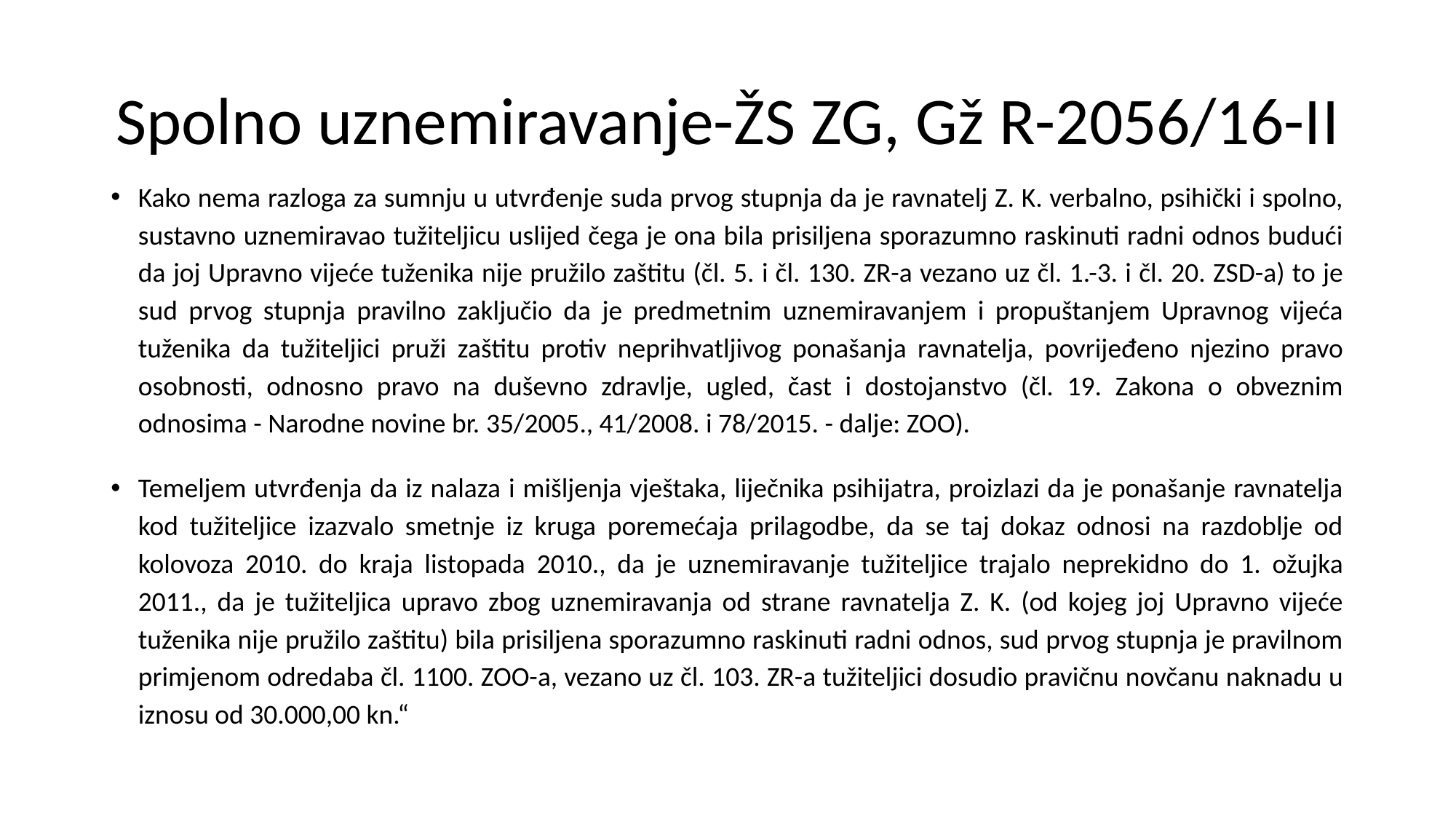

# Spolno uznemiravanje-ŽS ZG, Gž R-2056/16-II
Kako nema razloga za sumnju u utvrđenje suda prvog stupnja da je ravnatelj Z. K. verbalno, psihički i spolno, sustavno uznemiravao tužiteljicu uslijed čega je ona bila prisiljena sporazumno raskinuti radni odnos budući da joj Upravno vijeće tuženika nije pružilo zaštitu (čl. 5. i čl. 130. ZR-a vezano uz čl. 1.-3. i čl. 20. ZSD-a) to je sud prvog stupnja pravilno zaključio da je predmetnim uznemiravanjem i propuštanjem Upravnog vijeća tuženika da tužiteljici pruži zaštitu protiv neprihvatljivog ponašanja ravnatelja, povrijeđeno njezino pravo osobnosti, odnosno pravo na duševno zdravlje, ugled, čast i dostojanstvo (čl. 19. Zakona o obveznim odnosima - Narodne novine br. 35/2005., 41/2008. i 78/2015. - dalje: ZOO).
Temeljem utvrđenja da iz nalaza i mišljenja vještaka, liječnika psihijatra, proizlazi da je ponašanje ravnatelja kod tužiteljice izazvalo smetnje iz kruga poremećaja prilagodbe, da se taj dokaz odnosi na razdoblje od kolovoza 2010. do kraja listopada 2010., da je uznemiravanje tužiteljice trajalo neprekidno do 1. ožujka 2011., da je tužiteljica upravo zbog uznemiravanja od strane ravnatelja Z. K. (od kojeg joj Upravno vijeće tuženika nije pružilo zaštitu) bila prisiljena sporazumno raskinuti radni odnos, sud prvog stupnja je pravilnom primjenom odredaba čl. 1100. ZOO-a, vezano uz čl. 103. ZR-a tužiteljici dosudio pravičnu novčanu naknadu u iznosu od 30.000,00 kn.“